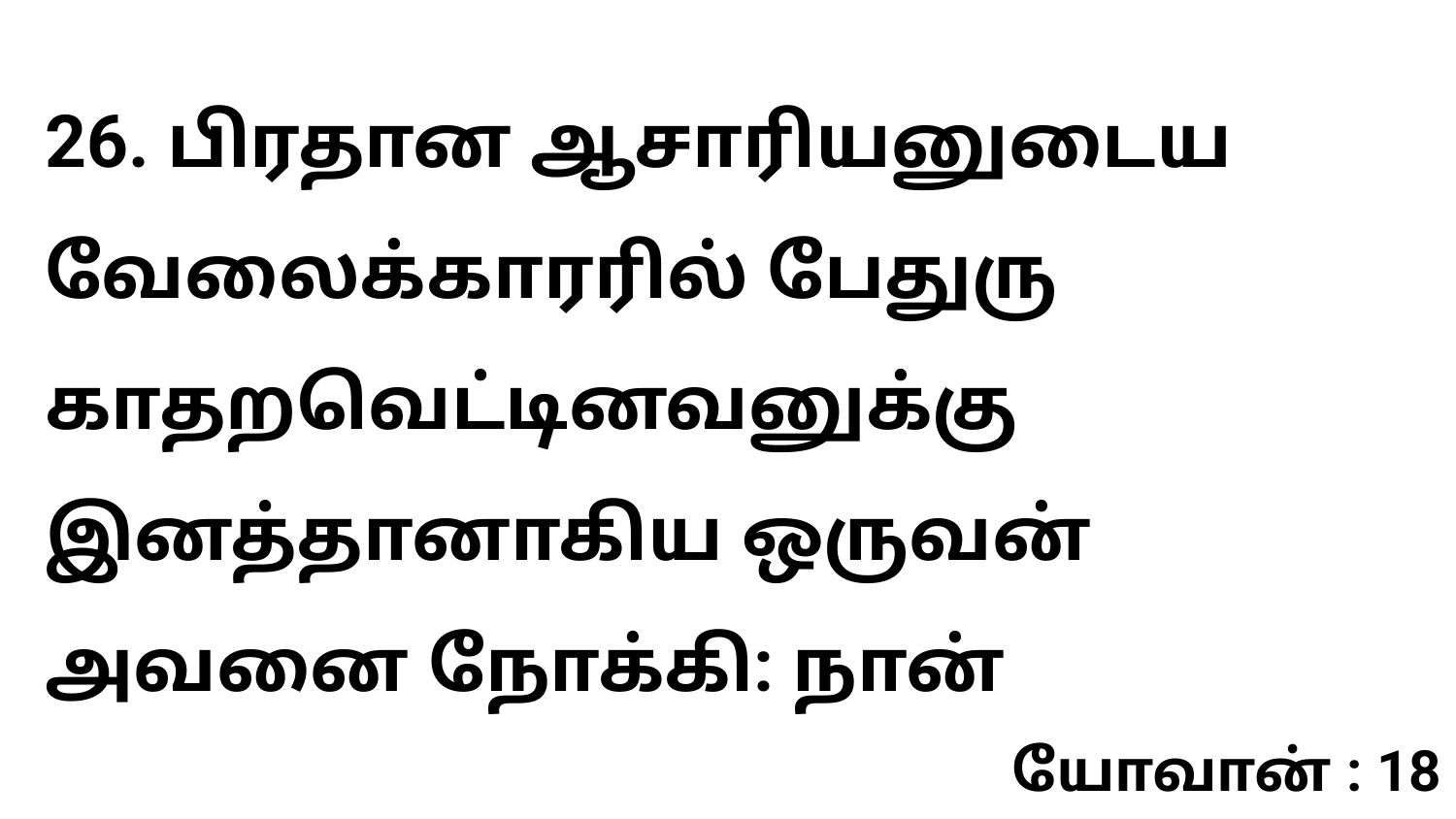

26. பிரதான ஆசாரியனுடைய வேலைக்காரரில் பேதுரு காதறவெட்டினவனுக்கு இனத்தானாகிய ஒருவன் அவனை நோக்கி: நான்
யோவான் : 18